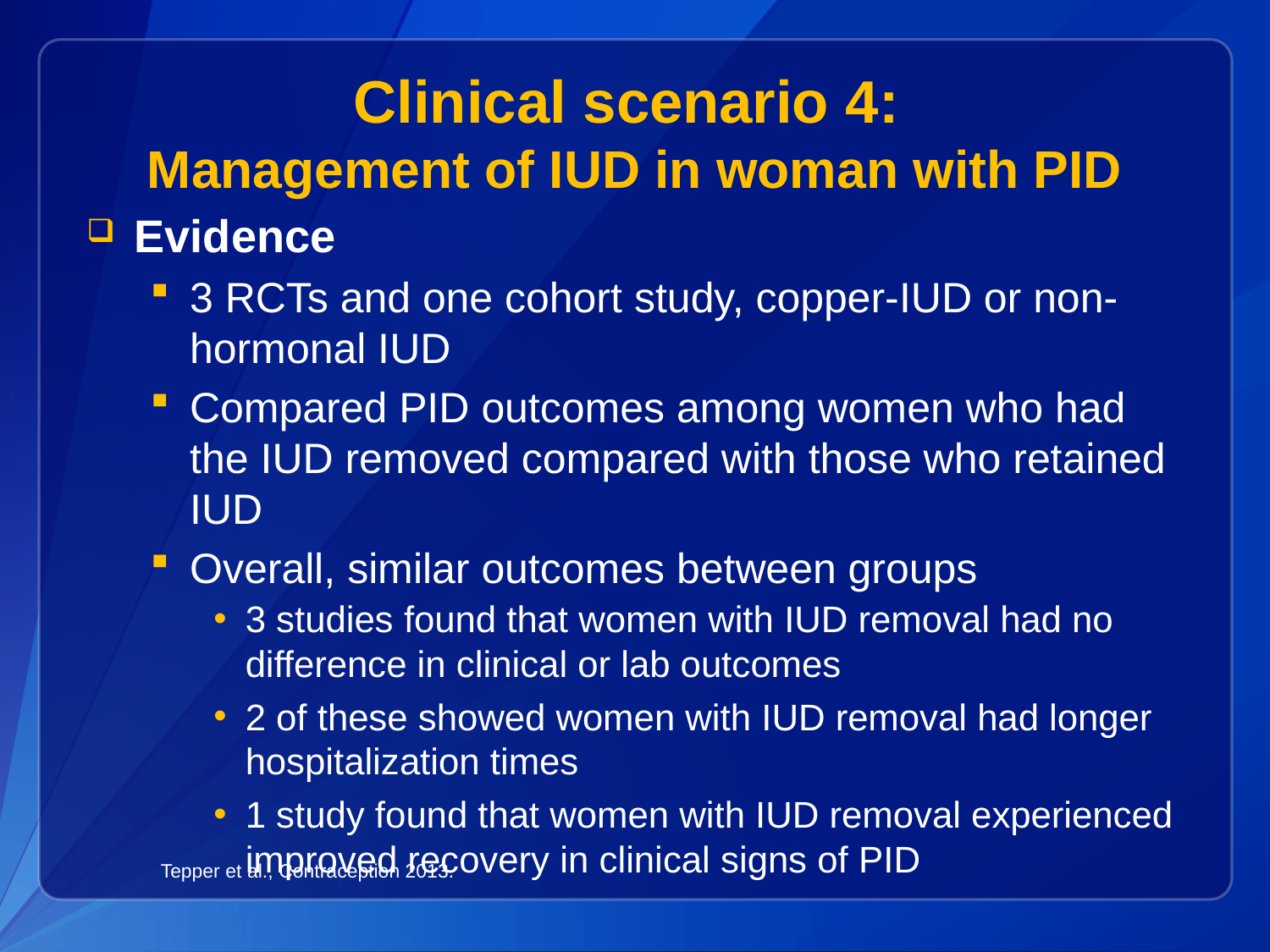

# Clinical scenario 4: Management of IUD in woman with PID
Evidence
3 RCTs and one cohort study, copper-IUD or non-hormonal IUD
Compared PID outcomes among women who had the IUD removed compared with those who retained IUD
Overall, similar outcomes between groups
3 studies found that women with IUD removal had no difference in clinical or lab outcomes
2 of these showed women with IUD removal had longer hospitalization times
1 study found that women with IUD removal experienced improved recovery in clinical signs of PID

Tepper et al., Contraception 2013.